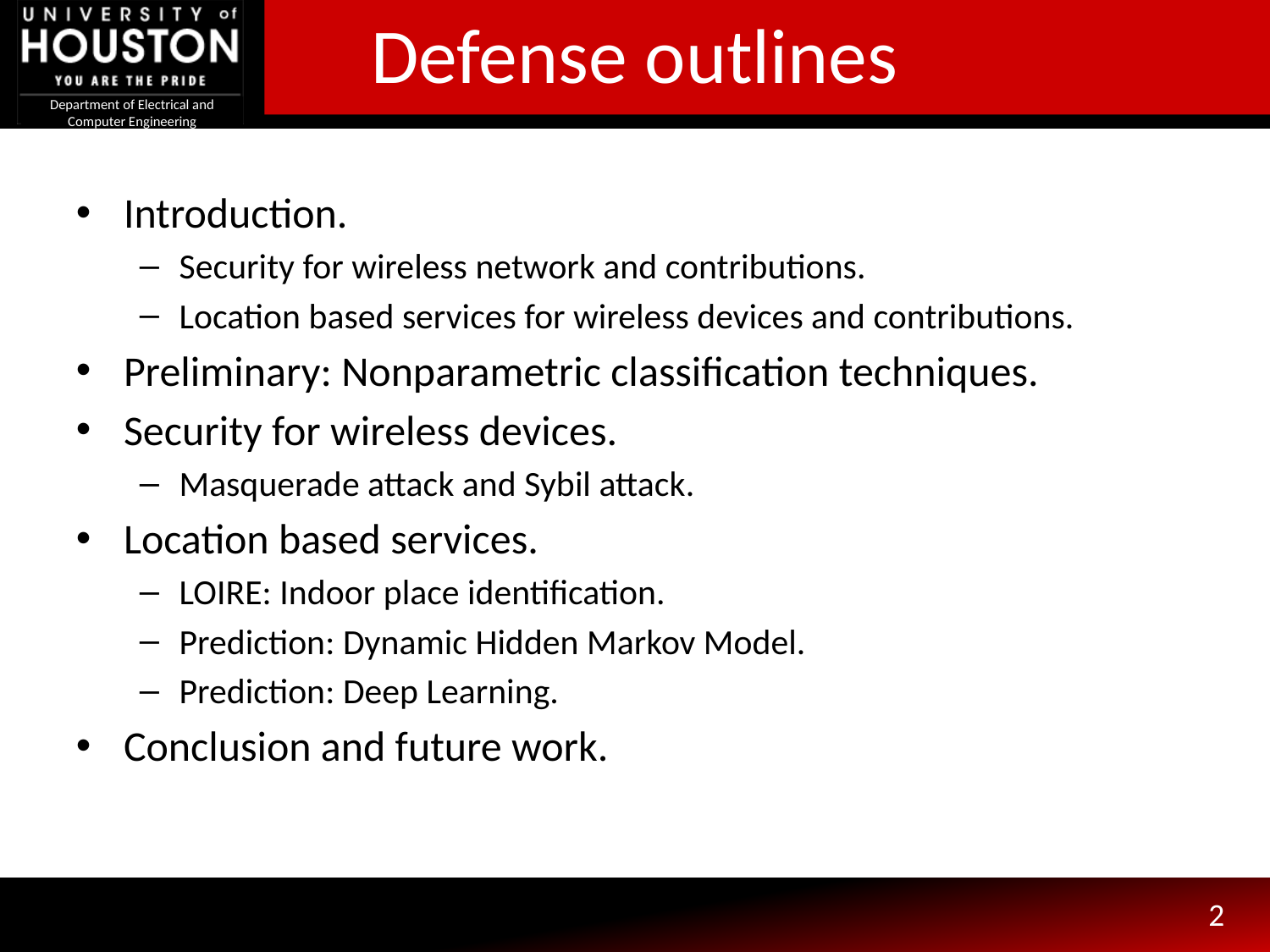

# Defense outlines
Introduction.
Security for wireless network and contributions.
Location based services for wireless devices and contributions.
Preliminary: Nonparametric classification techniques.
Security for wireless devices.
Masquerade attack and Sybil attack.
Location based services.
LOIRE: Indoor place identification.
Prediction: Dynamic Hidden Markov Model.
Prediction: Deep Learning.
Conclusion and future work.
2